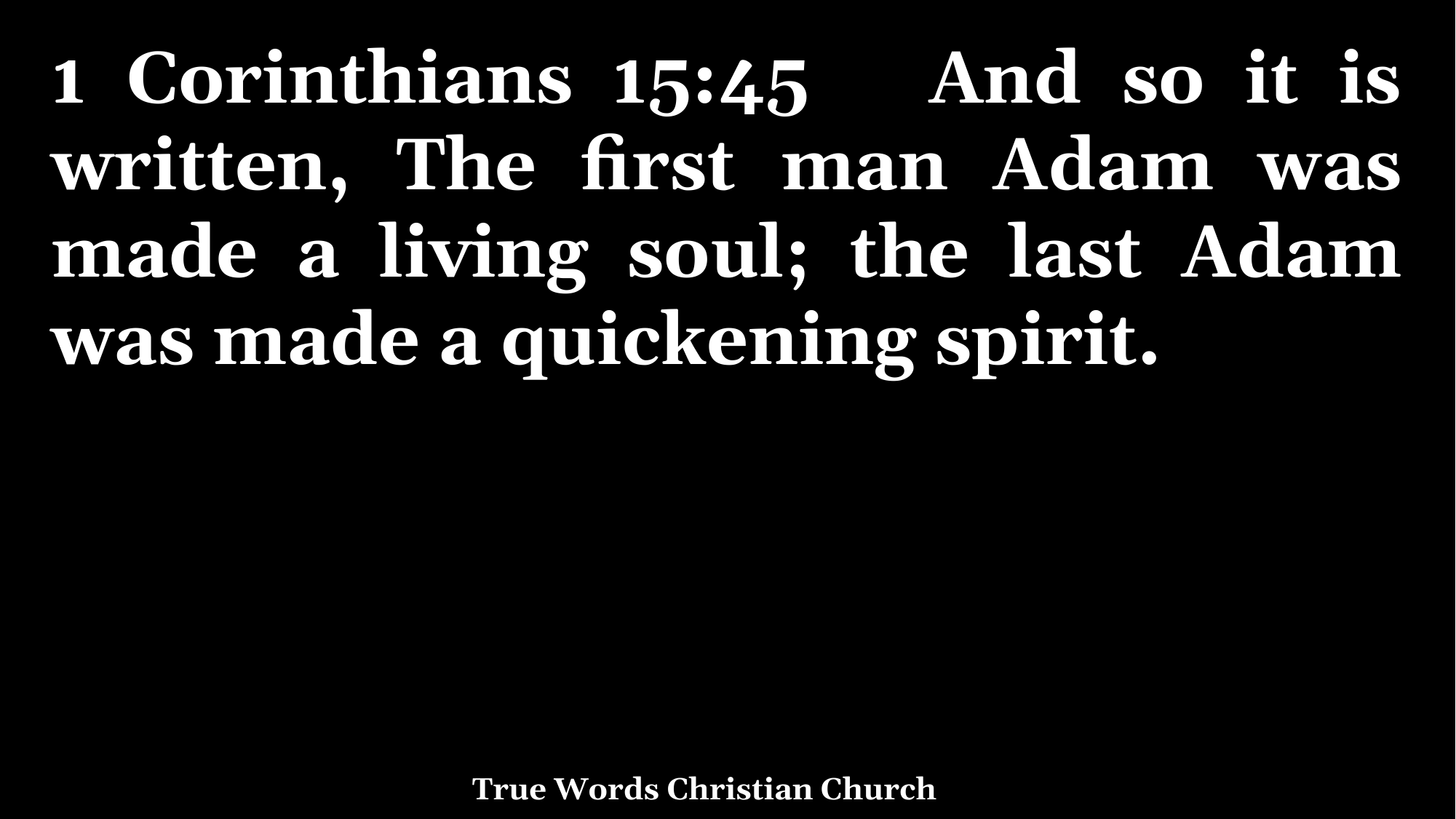

1 Corinthians 15:45   And so it is written, The first man Adam was made a living soul; the last Adam was made a quickening spirit.
True Words Christian Church